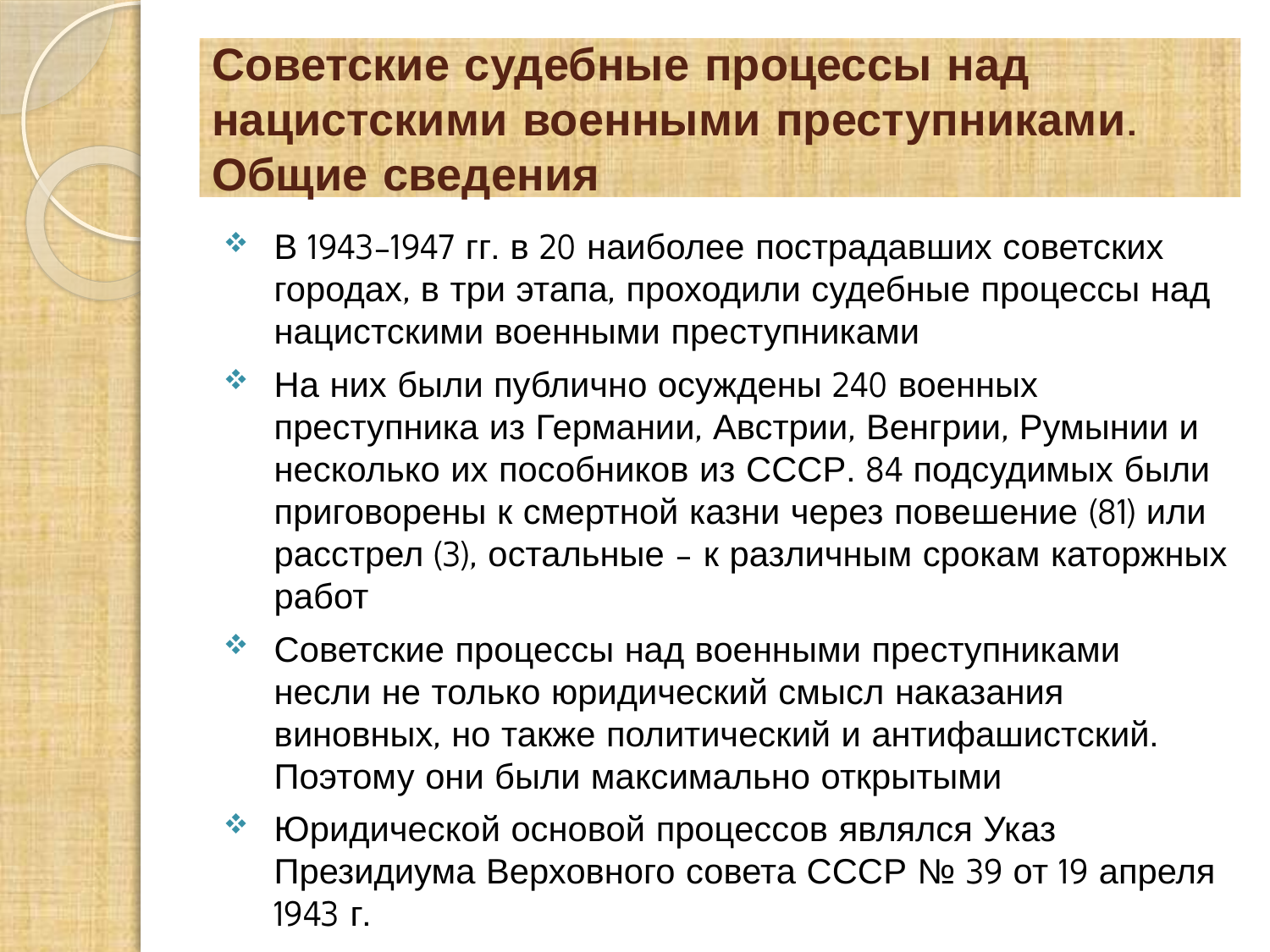

# Советские судебные процессы над нацистскими военными преступниками. Общие сведения
В 1943–1947 гг. в 20 наиболее пострадавших советских городах, в три этапа, проходили судебные процессы над нацистскими военными преступниками
На них были публично осуждены 240 военных преступника из Германии, Австрии, Венгрии, Румынии и несколько их пособников из СССР. 84 подсудимых были приговорены к смертной казни через повешение (81) или расстрел (3), остальные – к различным срокам каторжных работ
Советские процессы над военными преступниками несли не только юридический смысл наказания виновных, но также политический и антифашистский. Поэтому они были максимально открытыми
Юридической основой процессов являлся Указ Президиума Верховного совета СССР № 39 от 19 апреля 1943 г.